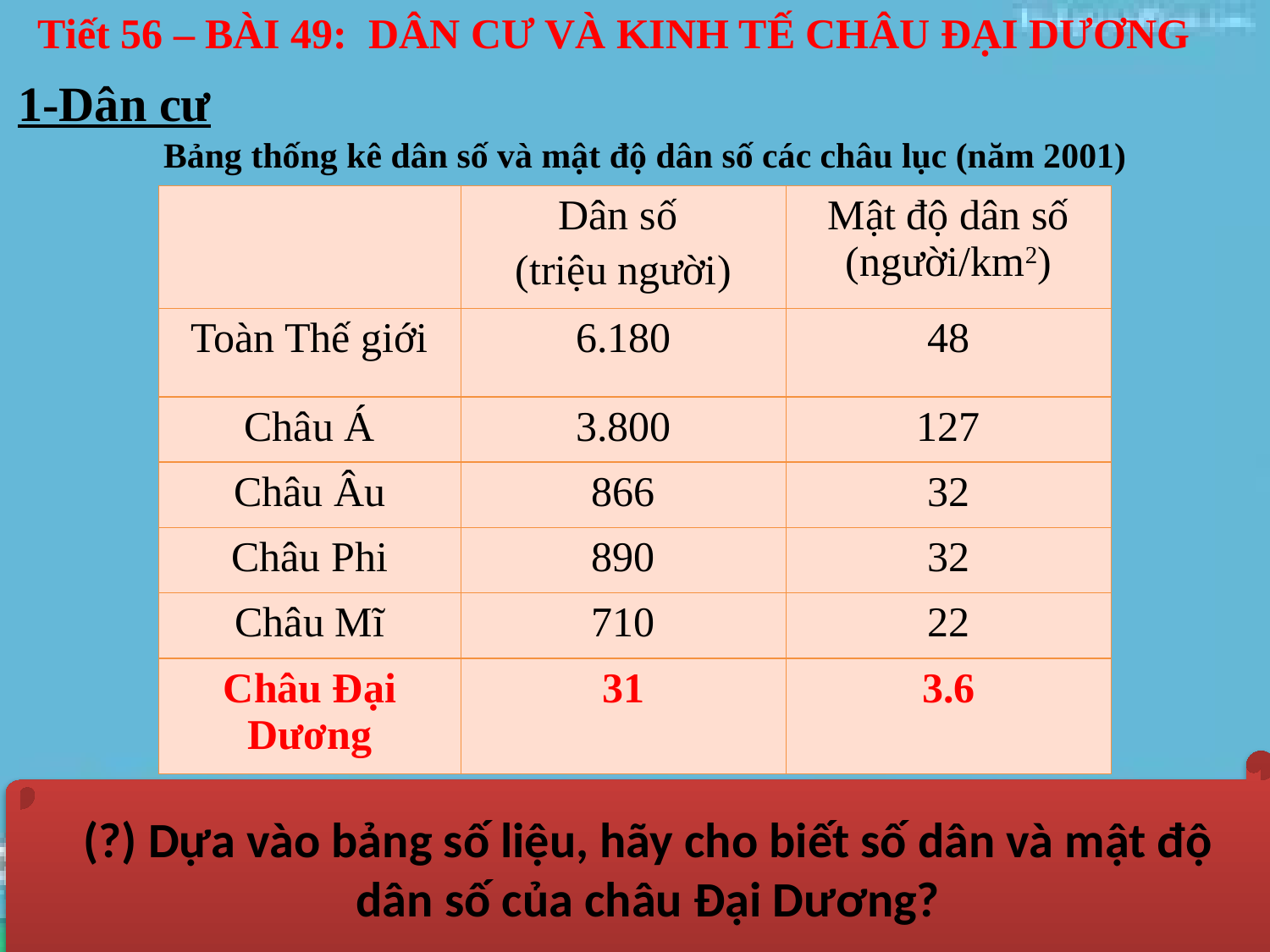

Tiết 56 – BÀI 49:  DÂN CƯ VÀ KINH TẾ CHÂU ĐẠI DƯƠNG
1-Dân cư
Bảng thống kê dân số và mật độ dân số các châu lục (năm 2001)

|  | Dân số (triệu người) | Mật độ dân số (người/km2) |
| --- | --- | --- |
| Toàn Thế giới | 6.180 | 48 |
| Châu Á | 3.800 | 127 |
| Châu Âu | 866 | 32 |
| Châu Phi | 890 | 32 |
| Châu Mĩ | 710 | 22 |
| Châu Đại Dương | 31 | 3.6 |

(?) Dựa vào bảng số liệu, hãy cho biết số dân và mật độ dân số của châu Đại Dương?